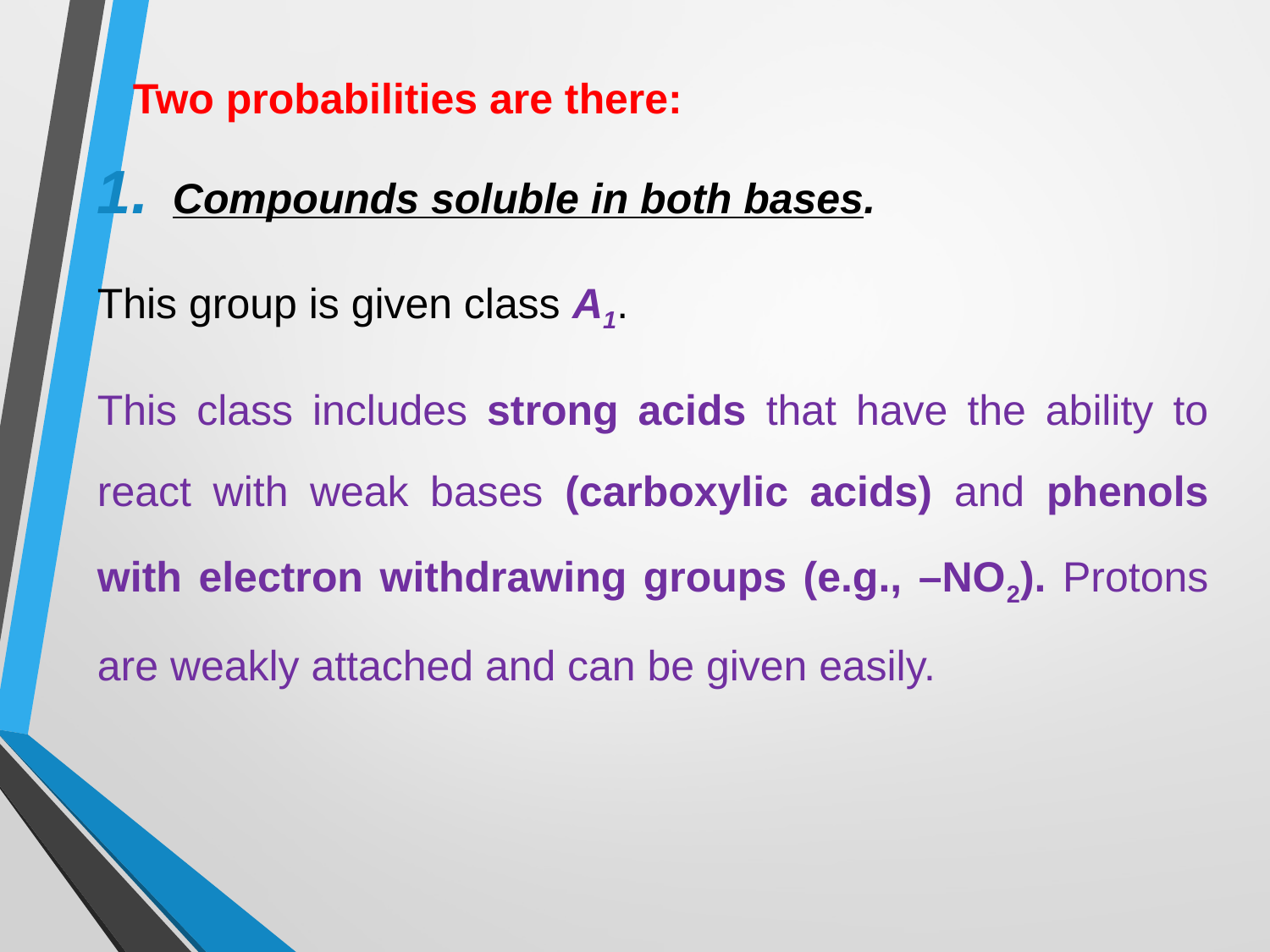

Two probabilities are there:
 compounds soluble in both bases.
This group is given class A1.
This class includes strong acids that have the ability to react with weak bases (carboxylic acids) and phenols with electron withdrawing groups (e.g., –NO2). Protons are weakly attached and can be given easily.